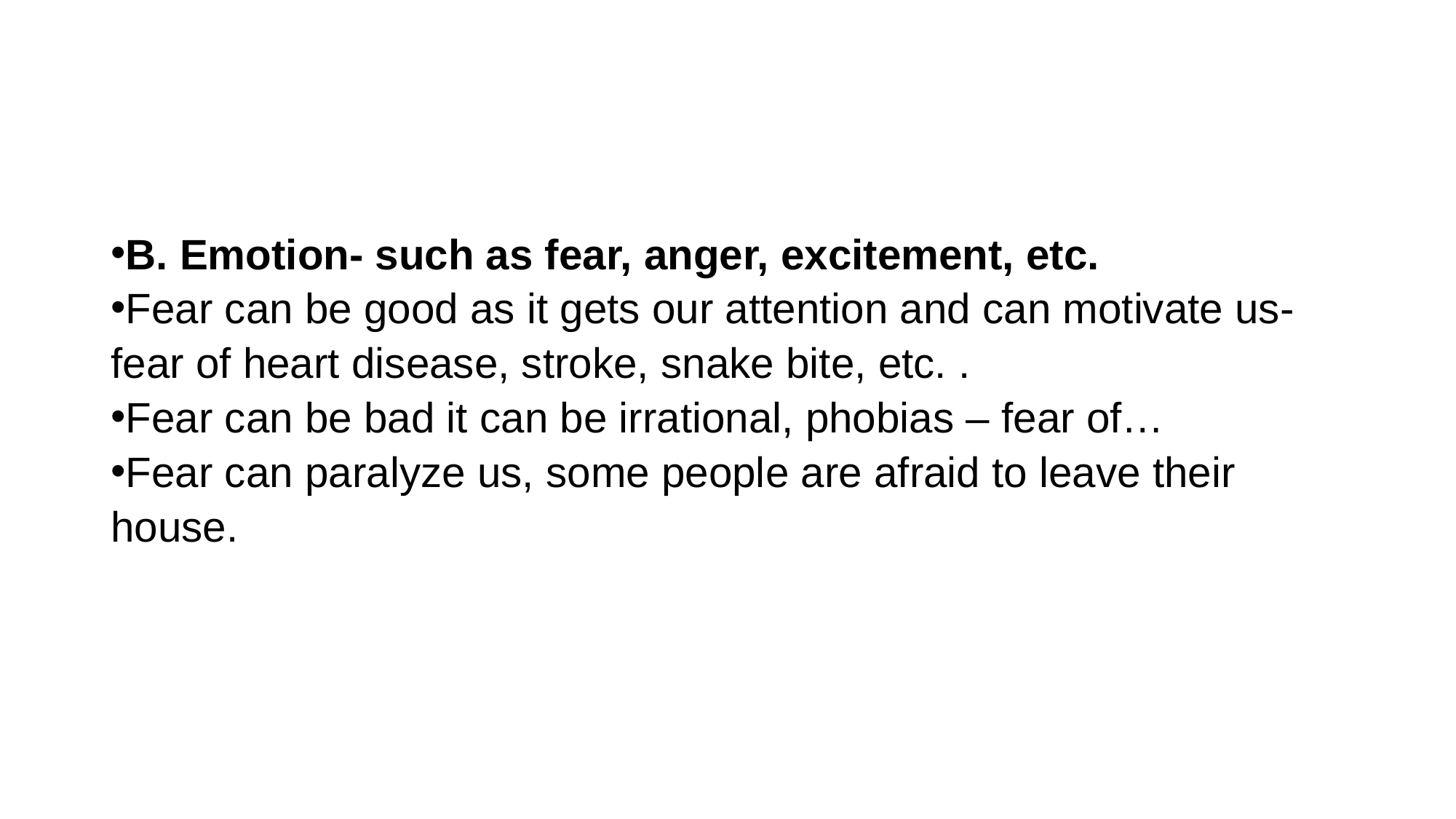

#
B. Emotion- such as fear, anger, excitement, etc.
Fear can be good as it gets our attention and can motivate us- fear of heart disease, stroke, snake bite, etc. .
Fear can be bad it can be irrational, phobias – fear of…
Fear can paralyze us, some people are afraid to leave their house.